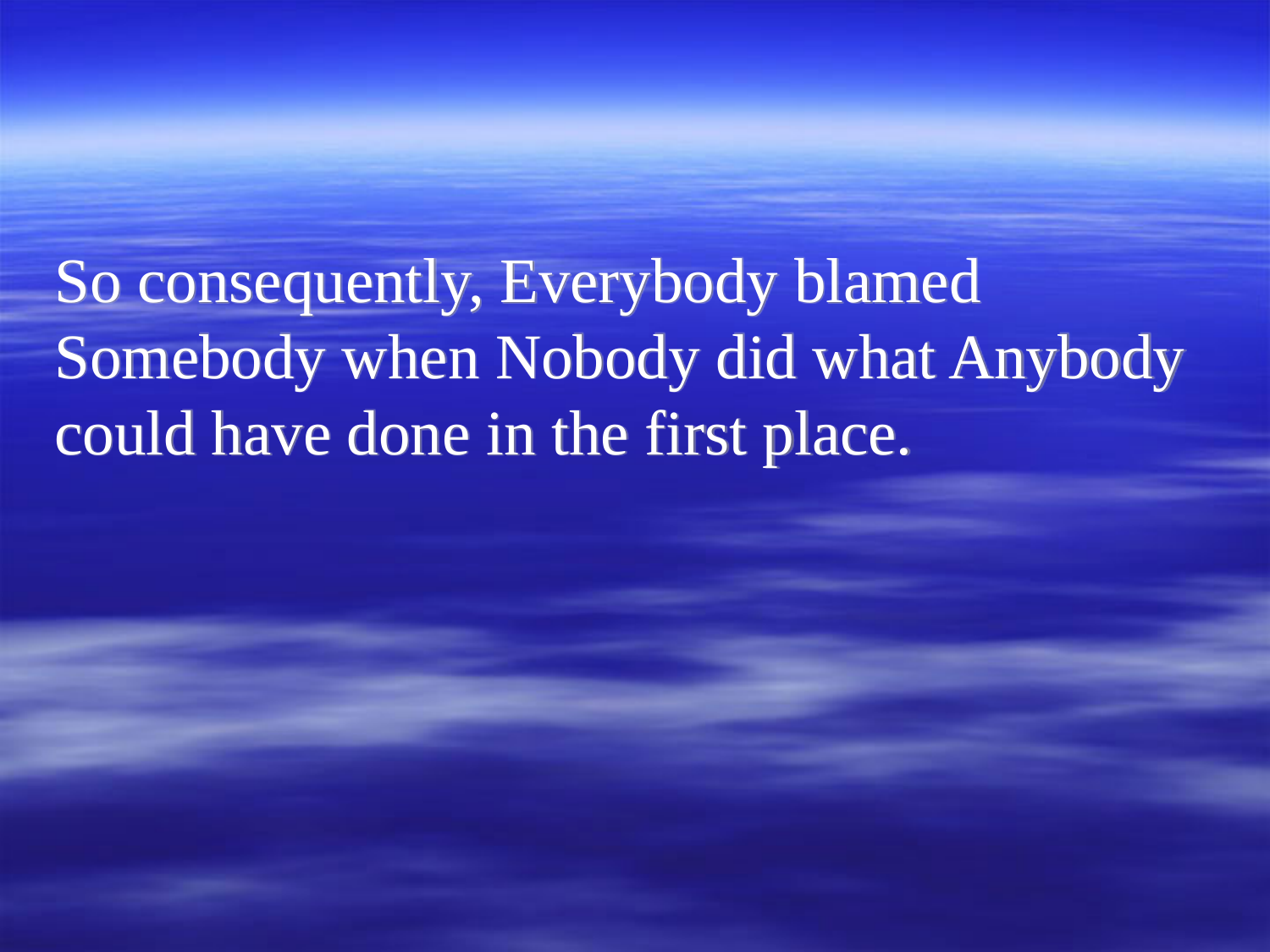

#
So consequently, Everybody blamed Somebody when Nobody did what Anybody could have done in the first place.